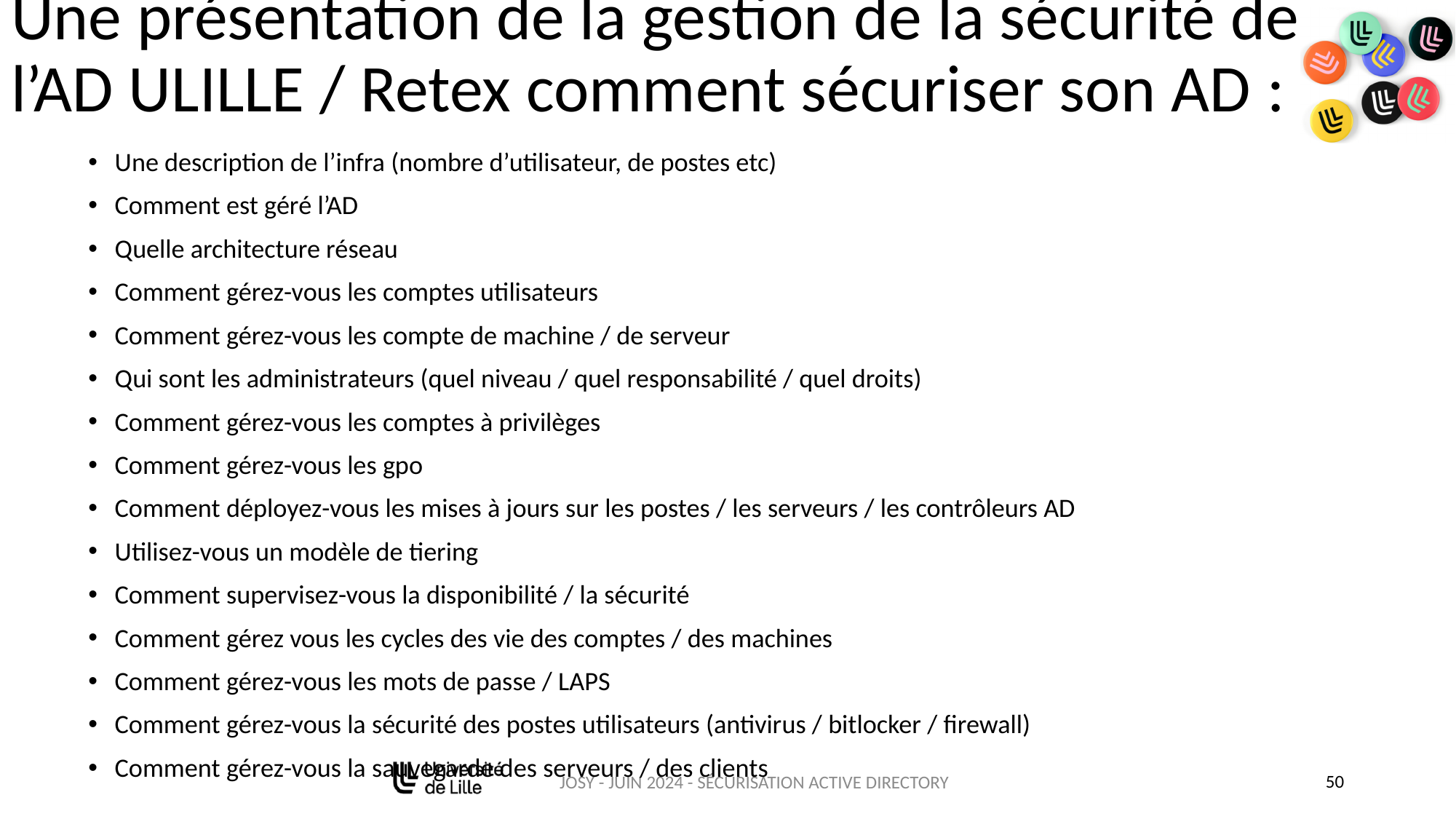

Une présentation de la gestion de la sécurité de l’AD ULILLE / Retex comment sécuriser son AD :
Une description de l’infra (nombre d’utilisateur, de postes etc)
Comment est géré l’AD
Quelle architecture réseau
Comment gérez-vous les comptes utilisateurs
Comment gérez-vous les compte de machine / de serveur
Qui sont les administrateurs (quel niveau / quel responsabilité / quel droits)
Comment gérez-vous les comptes à privilèges
Comment gérez-vous les gpo
Comment déployez-vous les mises à jours sur les postes / les serveurs / les contrôleurs AD
Utilisez-vous un modèle de tiering
Comment supervisez-vous la disponibilité / la sécurité
Comment gérez vous les cycles des vie des comptes / des machines
Comment gérez-vous les mots de passe / LAPS
Comment gérez-vous la sécurité des postes utilisateurs (antivirus / bitlocker / firewall)
Comment gérez-vous la sauvegarde des serveurs / des clients

50
JOSY - JUIN 2024 - SÉCURISATION ACTIVE DIRECTORY